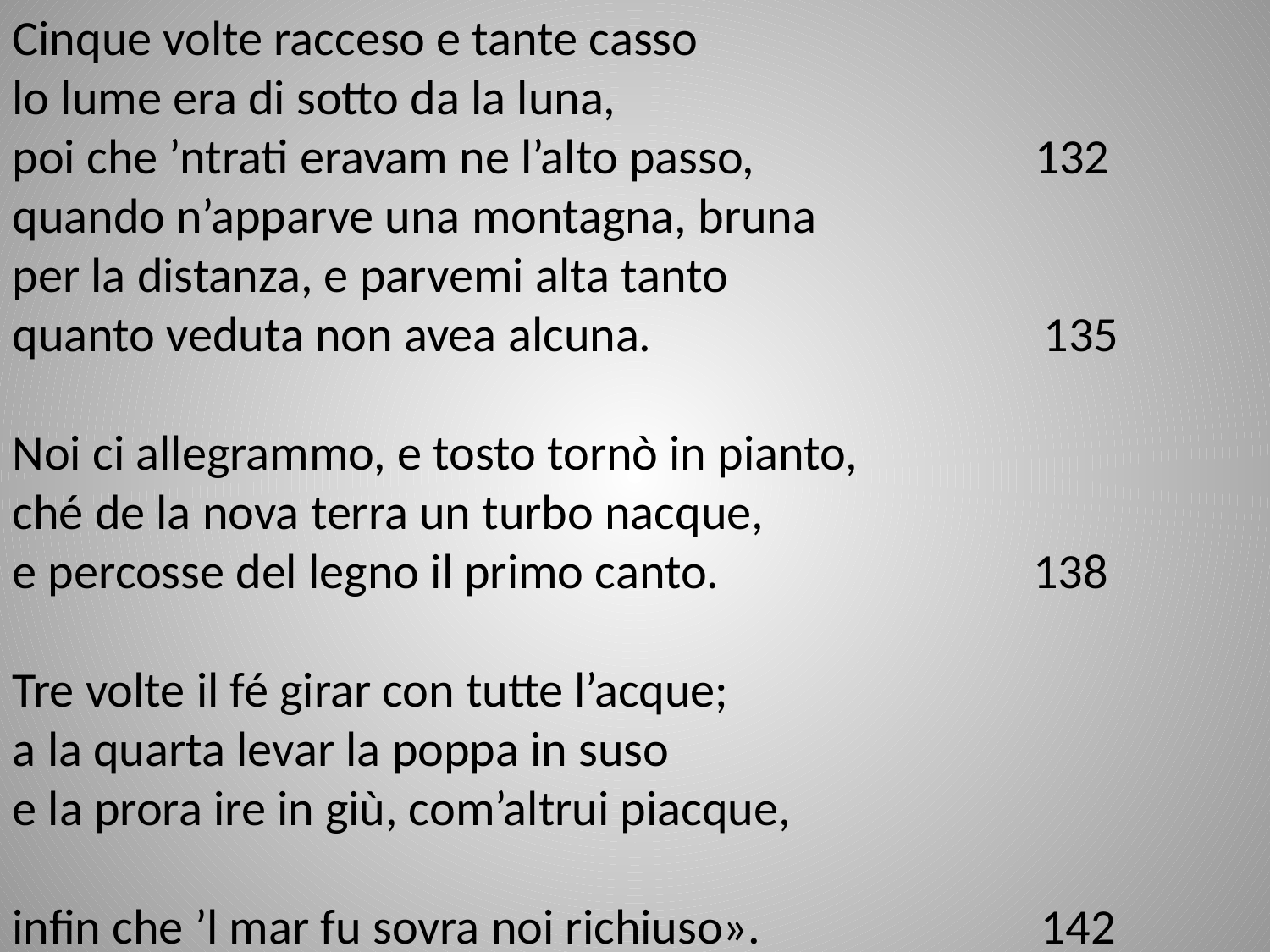

Cinque volte racceso e tante casso
lo lume era di sotto da la luna,
poi che ’ntrati eravam ne l’alto passo,                         132
quando n’apparve una montagna, bruna
per la distanza, e parvemi alta tanto
quanto veduta non avea alcuna.                                   135

Noi ci allegrammo, e tosto tornò in pianto,
ché de la nova terra un turbo nacque,
e percosse del legno il primo canto.                            138

Tre volte il fé girar con tutte l’acque;
a la quarta levar la poppa in suso
e la prora ire in giù, com’altrui piacque,

infin che ’l mar fu sovra noi richiuso».                         142